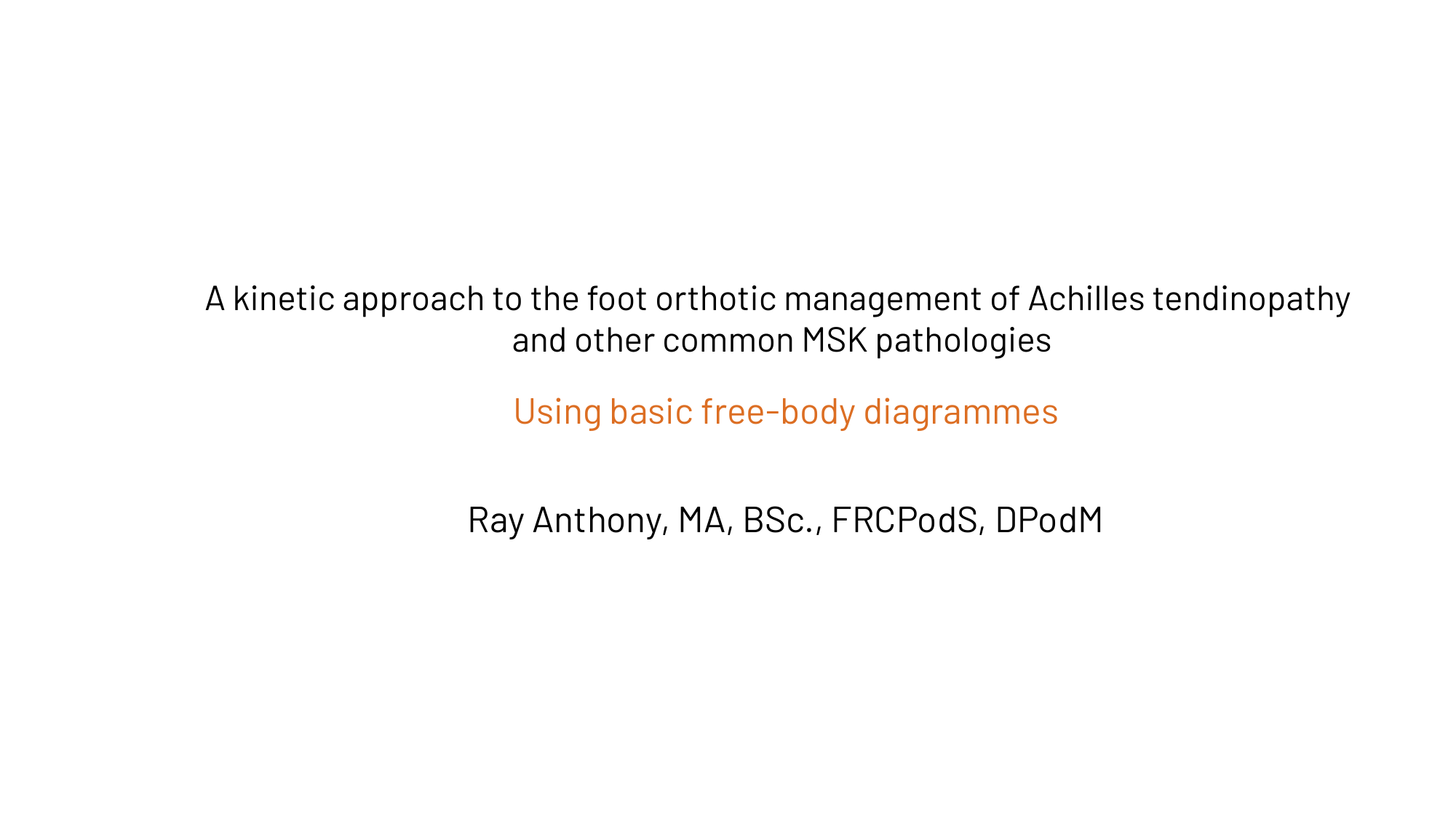

# A kinetic approach to the foot orthotic management of Achilles tendinopathy and other common MSK pathologies
Using basic free-body diagrammes

Ray Anthony, MA, BSc., FRCPodS, DPodM